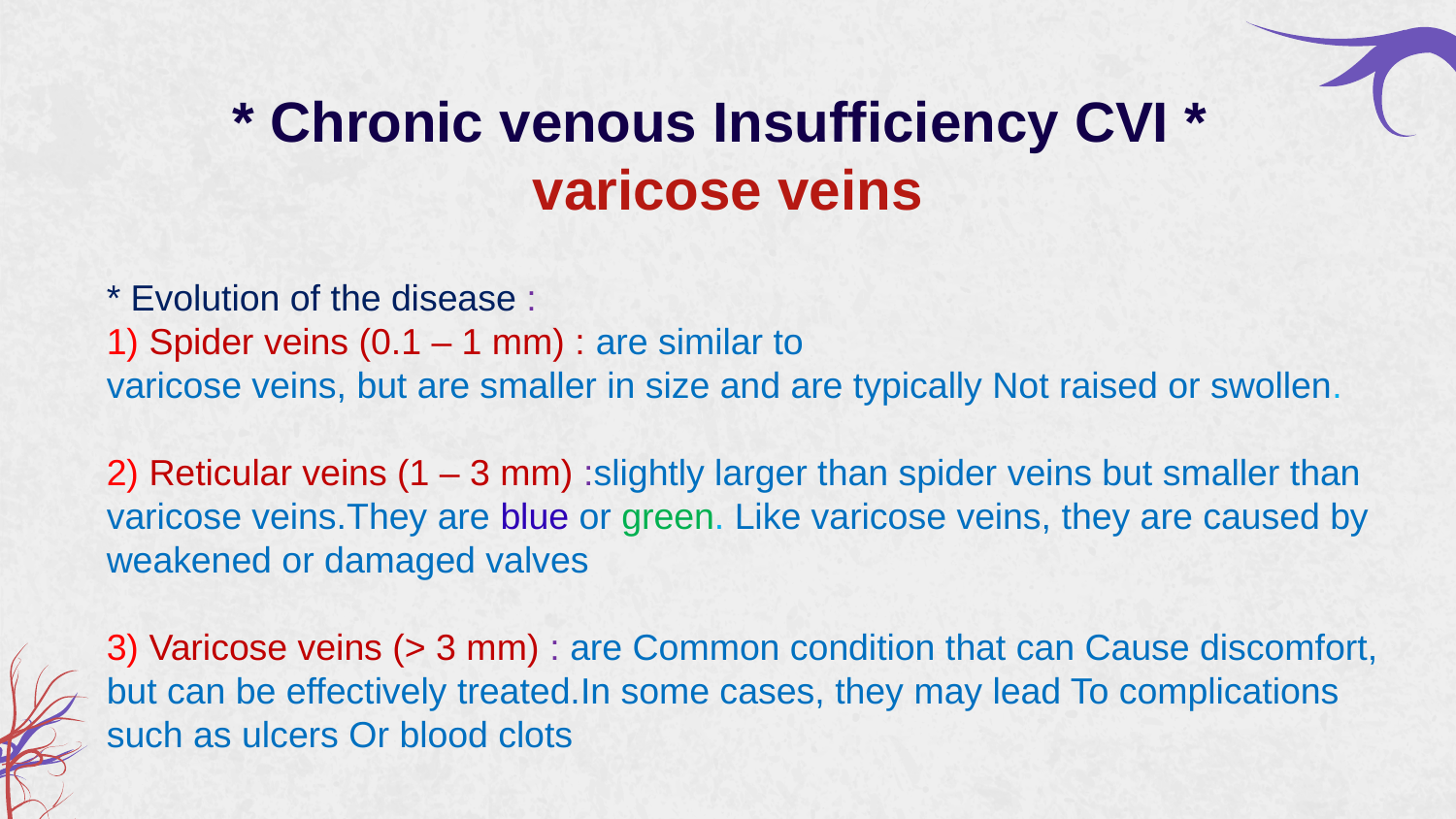

# * Chronic venous Insufficiency CVI * varicose veins
* Evolution of the disease :
1) Spider veins (0.1 – 1 mm) : are similar to
varicose veins, but are smaller in size and are typically Not raised or swollen.

2) Reticular veins (1 – 3 mm) :slightly larger than spider veins but smaller than varicose veins.They are blue or green. Like varicose veins, they are caused by weakened or damaged valves

3) Varicose veins (> 3 mm) : are Common condition that can Cause discomfort, but can be effectively treated.In some cases, they may lead To complications such as ulcers Or blood clots